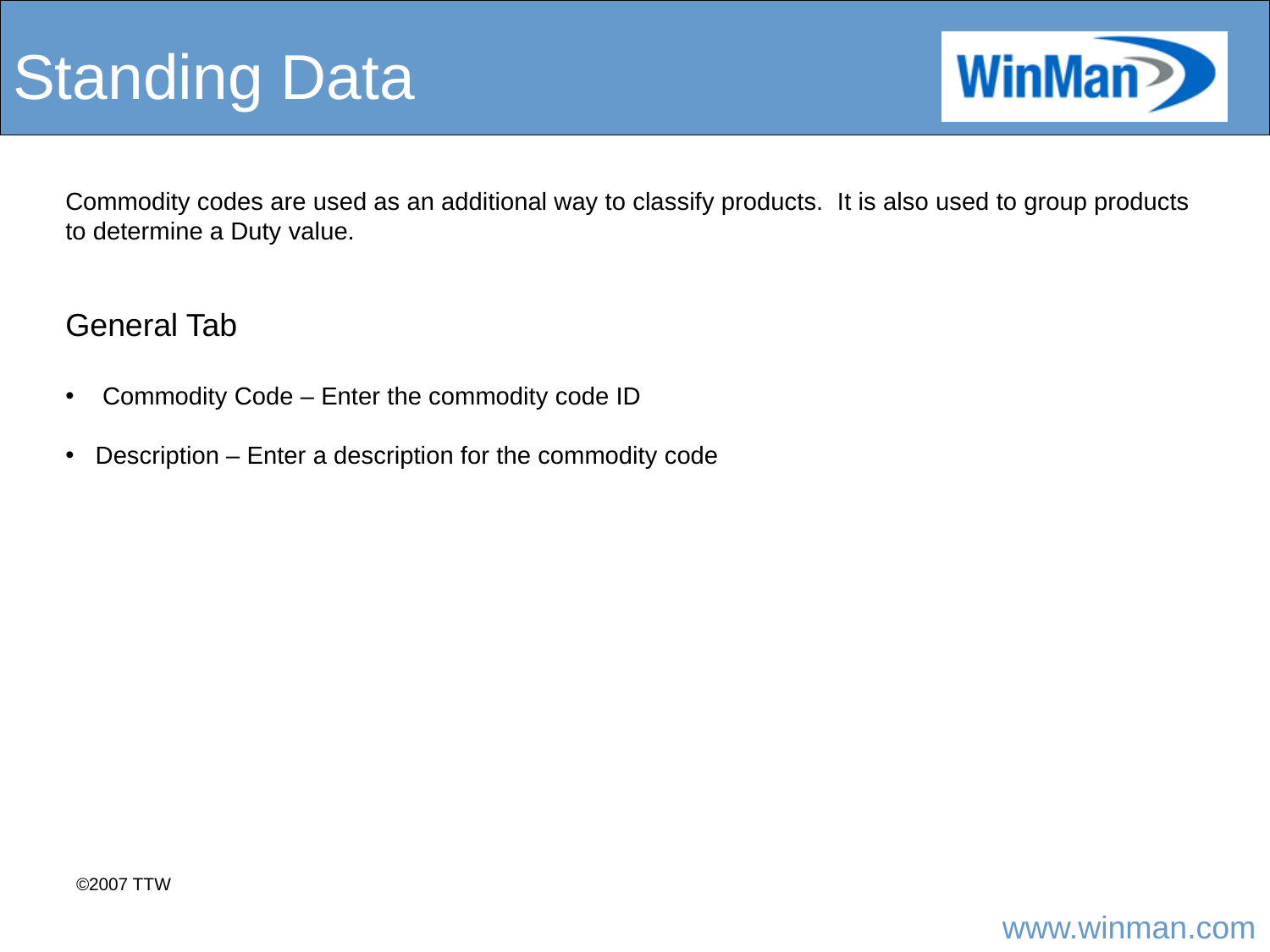

# Standing Data
Commodity codes are used as an additional way to classify products.  It is also used to group products to determine a Duty value.

General Tab

 Commodity Code – Enter the commodity code ID

Description – Enter a description for the commodity code

©2007 TTW